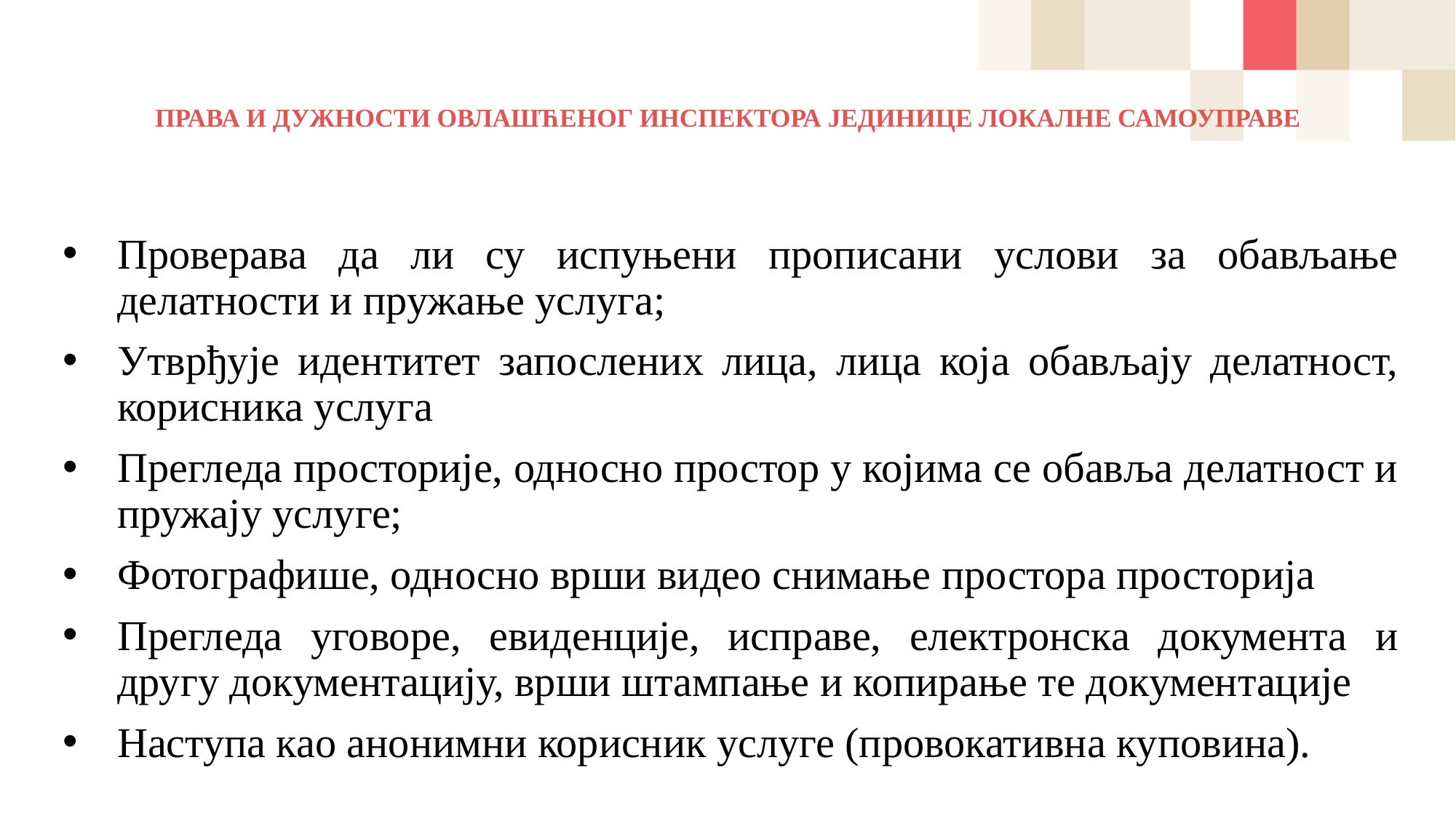

# ПРАВА И ДУЖНОСТИ ОВЛАШЋЕНОГ ИНСПЕКТОРА ЈЕДИНИЦЕ ЛОКАЛНЕ САМОУПРАВЕ
Проверава да ли су испуњени прописани услови за обављање делатности и пружање услуга;
Утврђује идентитет запослених лица, лица која обављају делатност, корисника услуга
Прегледа просторије, односно простор у којима се обавља делатност и пружају услуге;
Фотографише, односно врши видео снимање простора просторија
Прегледа уговоре, евиденције, исправе, електронска документа и другу документацију, врши штампање и копирање те документације
Наступа као анонимни корисник услуге (провокативна куповина).